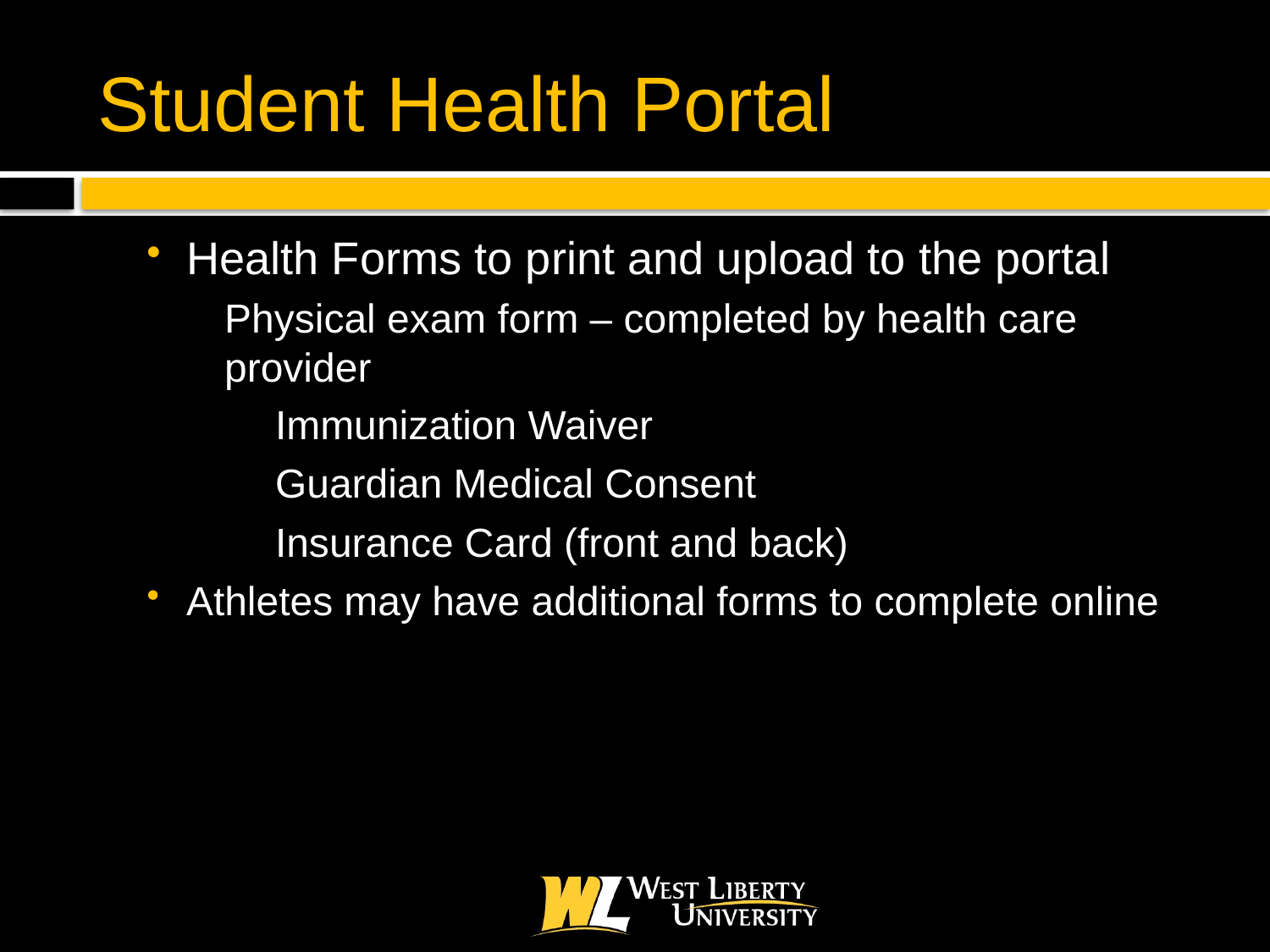

# Student Health Portal
Health Forms to print and upload to the portal
Physical exam form – completed by health care provider
	Immunization Waiver
	Guardian Medical Consent
	Insurance Card (front and back)
Athletes may have additional forms to complete online